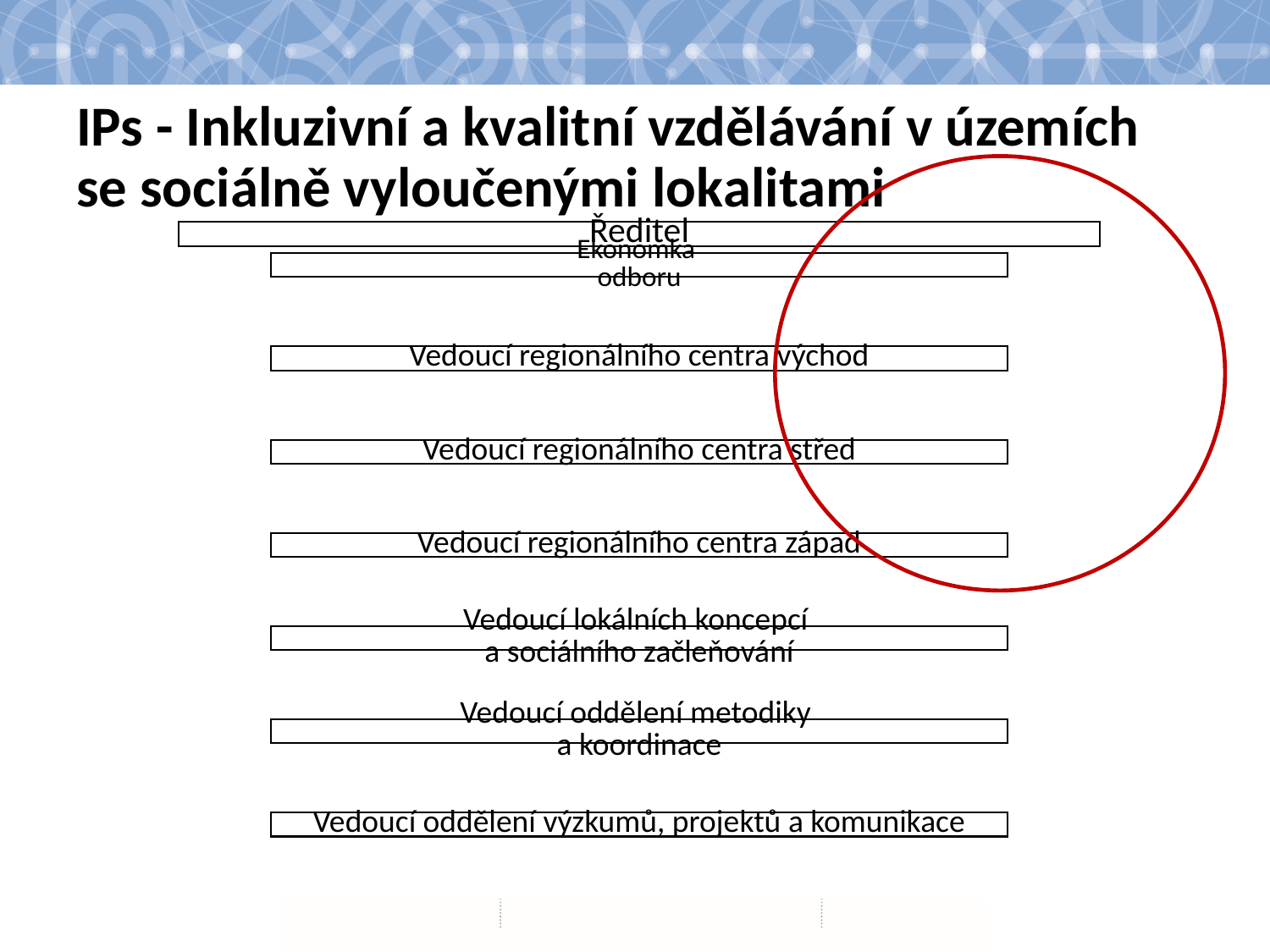

# IPs - Inkluzivní a kvalitní vzdělávání v územích se sociálně vyloučenými lokalitami

Ředitel
Ekonomka
odboru
Vedoucí lokálních koncepcí
a sociálního začleňování
Vedoucí oddělení metodiky
a koordinace
Vedoucí oddělení výzkumů, projektů a komunikace
Vedoucí regionálního centra východ
Vedoucí regionálního centra západ
Vedoucí regionálního centra střed
 odboru